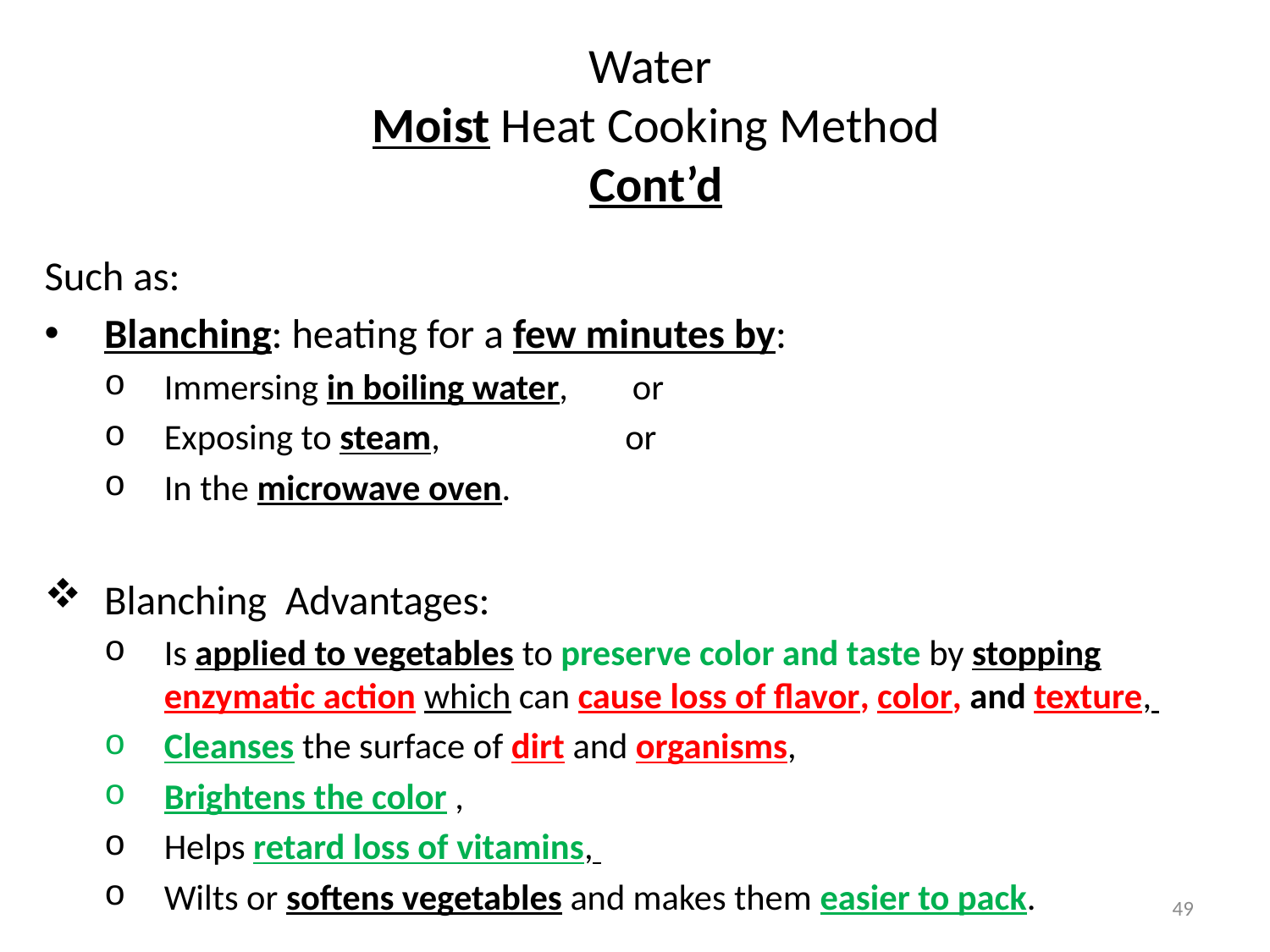

# Water Moist Heat Cooking Method Cont’d
Such as:
Blanching: heating for a few minutes by:
Immersing in boiling water,        or
Exposing to steam,                       or
In the microwave oven.

Blanching  Advantages:
Is applied to vegetables to preserve color and taste by stopping enzymatic action which can cause loss of flavor, color, and texture,
Cleanses the surface of dirt and organisms,
Brightens the color ,
Helps retard loss of vitamins,
Wilts or softens vegetables and makes them easier to pack.

49